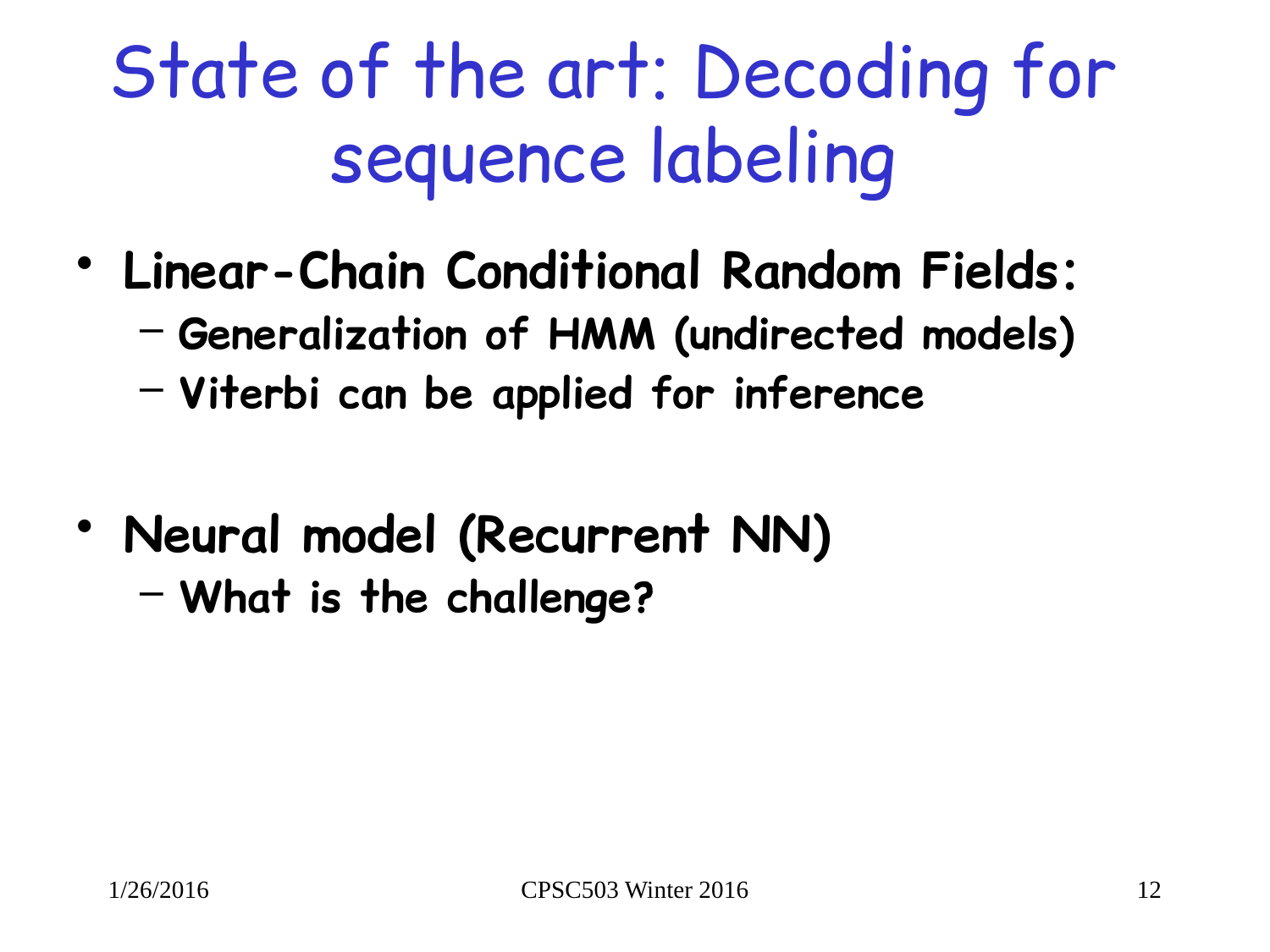

# State of the art: Decoding for sequence labeling
Linear-Chain Conditional Random Fields:
Generalization of HMM (undirected models)
Viterbi can be applied for inference

Neural model (Recurrent NN)
What is the challenge?
1/26/2016
CPSC503 Winter 2016
12